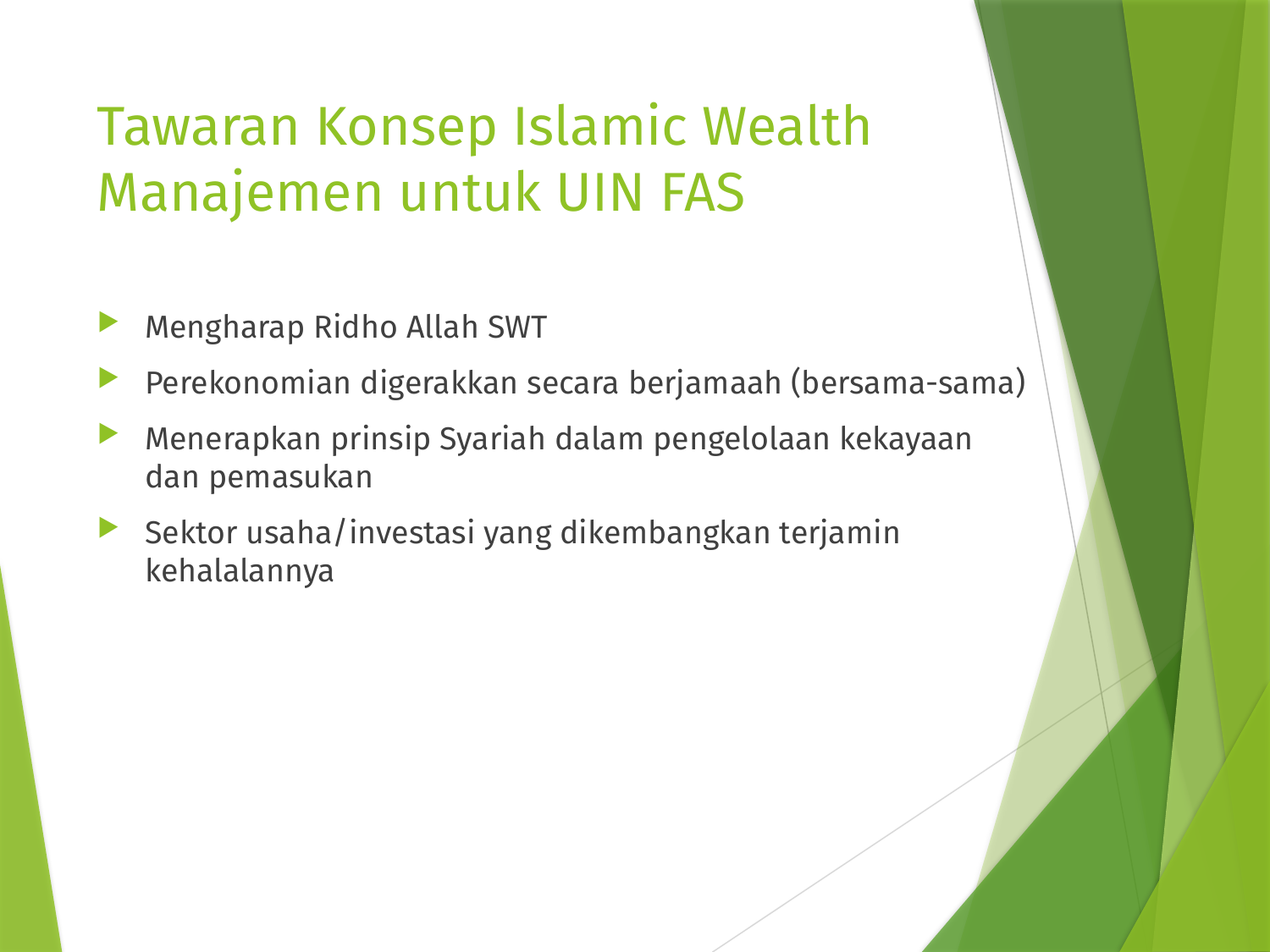

# Tawaran Konsep Islamic Wealth Manajemen untuk UIN FAS
Mengharap Ridho Allah SWT
Perekonomian digerakkan secara berjamaah (bersama-sama)
Menerapkan prinsip Syariah dalam pengelolaan kekayaan dan pemasukan
Sektor usaha/investasi yang dikembangkan terjamin kehalalannya